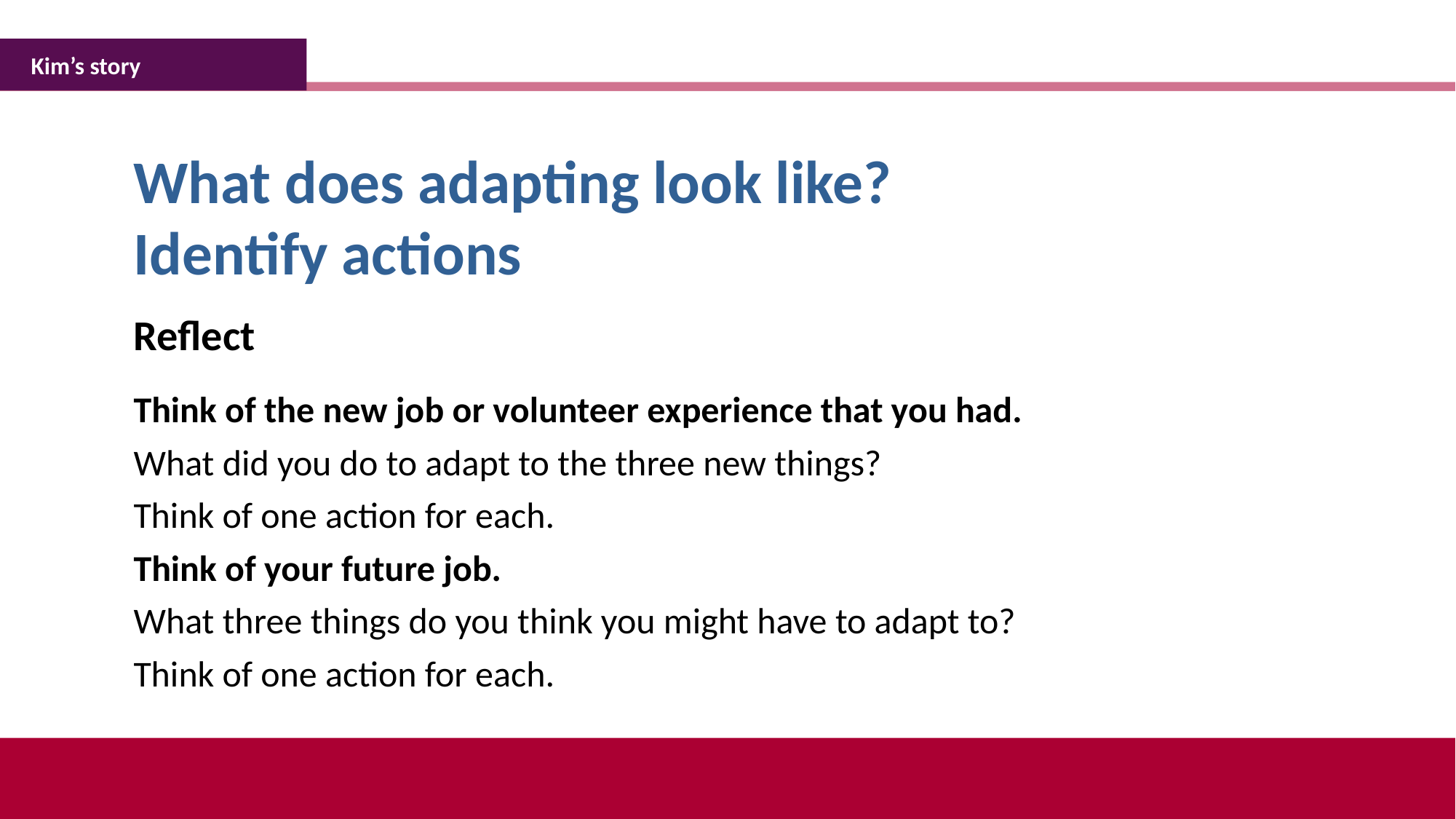

Kim’s story
What does adapting look like?
Identify actions
Reflect

Think of the new job or volunteer experience that you had.
What did you do to adapt to the three new things?
Think of one action for each.
Think of your future job.
What three things do you think you might have to adapt to?
Think of one action for each.